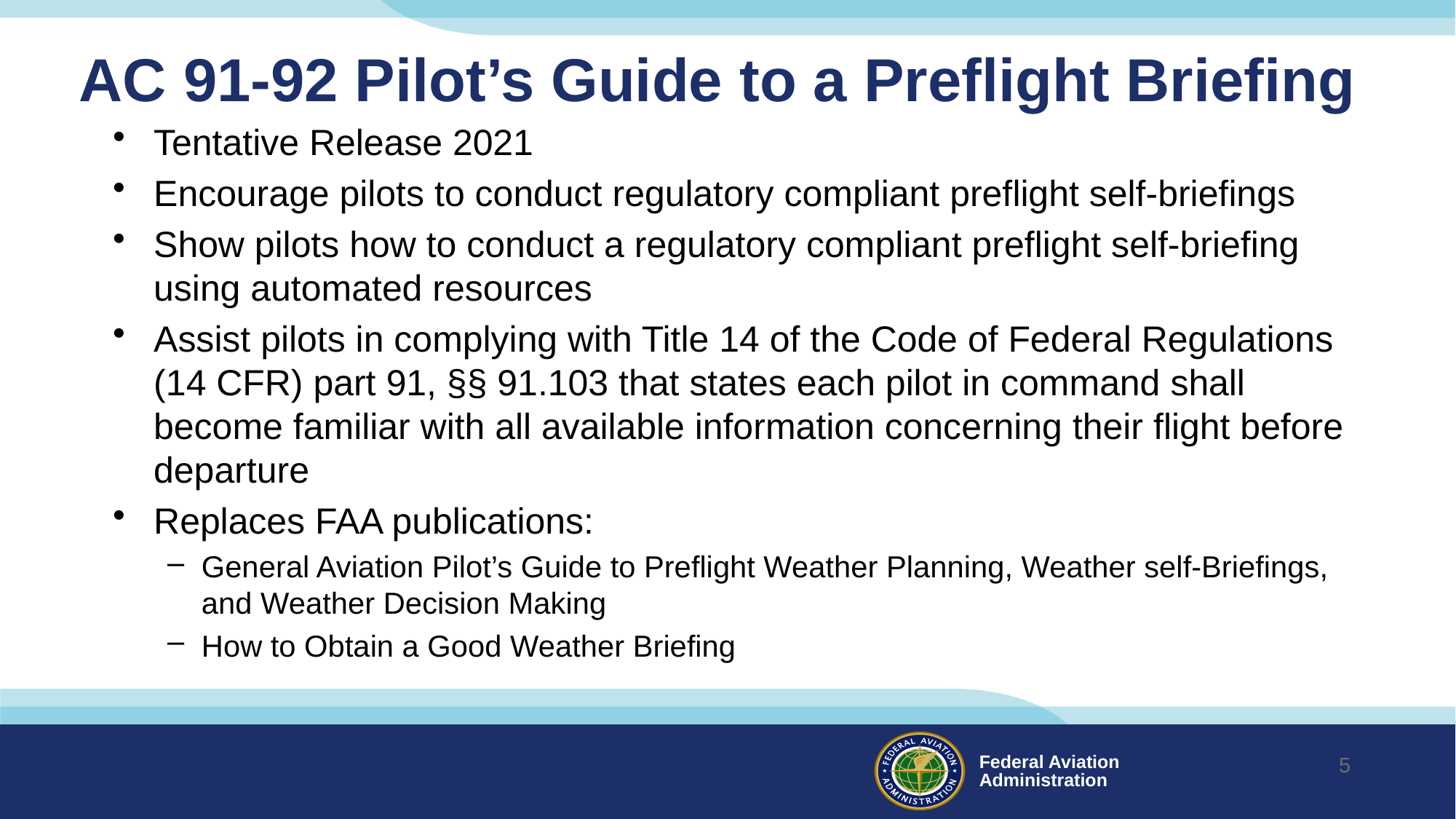

# AC 91-92 Pilot’s Guide to a Preflight Briefing
Tentative Release 2021
Encourage pilots to conduct regulatory compliant preflight self-briefings
Show pilots how to conduct a regulatory compliant preflight self-briefing using automated resources
Assist pilots in complying with Title 14 of the Code of Federal Regulations (14 CFR) part 91, §§ 91.103 that states each pilot in command shall become familiar with all available information concerning their flight before departure
Replaces FAA publications:
General Aviation Pilot’s Guide to Preflight Weather Planning, Weather self-Briefings, and Weather Decision Making
How to Obtain a Good Weather Briefing

5